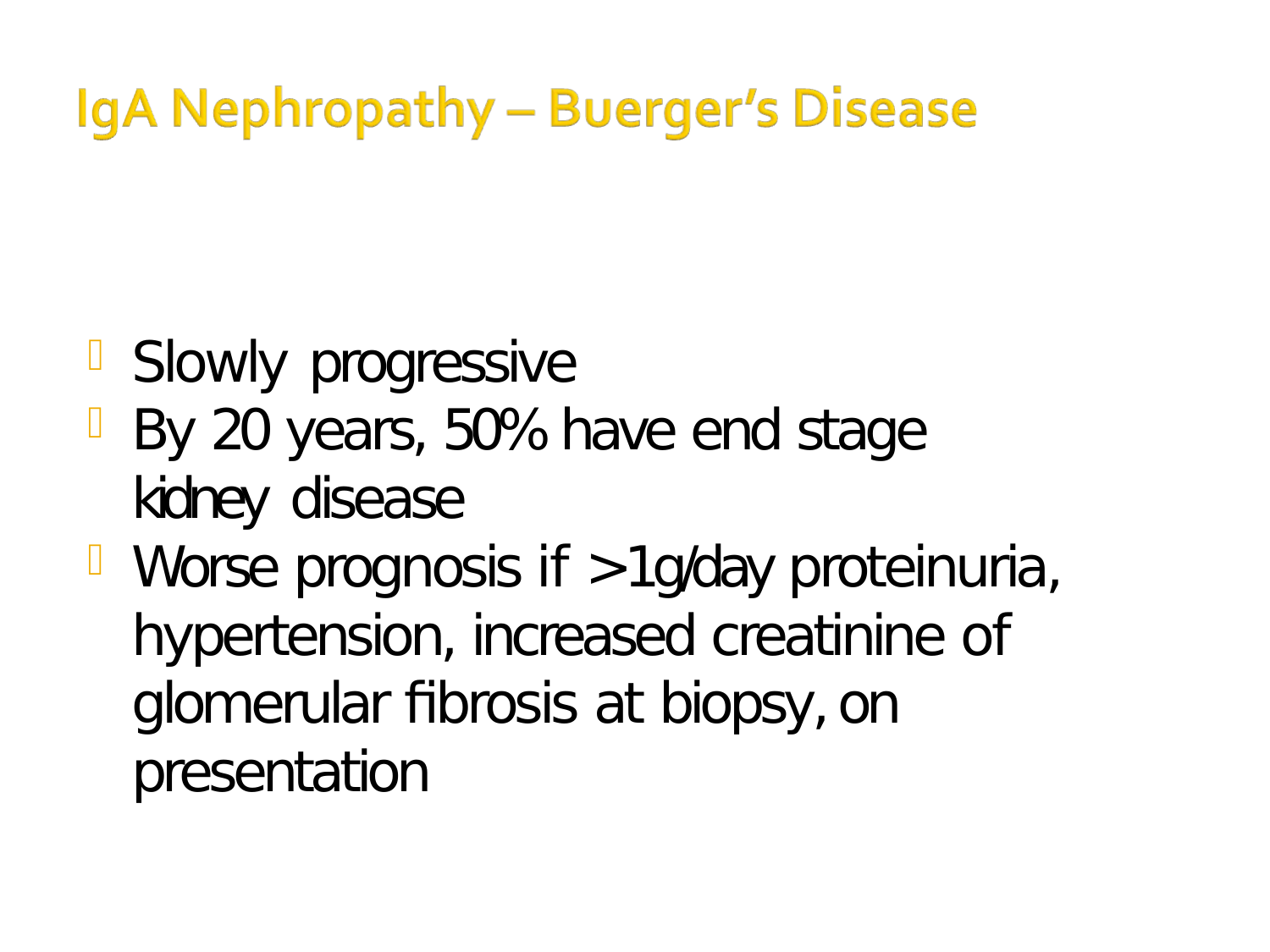

Slowly progressive
By 20 years, 50% have end stage kidney  disease
Worse prognosis if >1g/day proteinuria,  hypertension, increased creatinine of  glomerular fibrosis at biopsy, on presentation